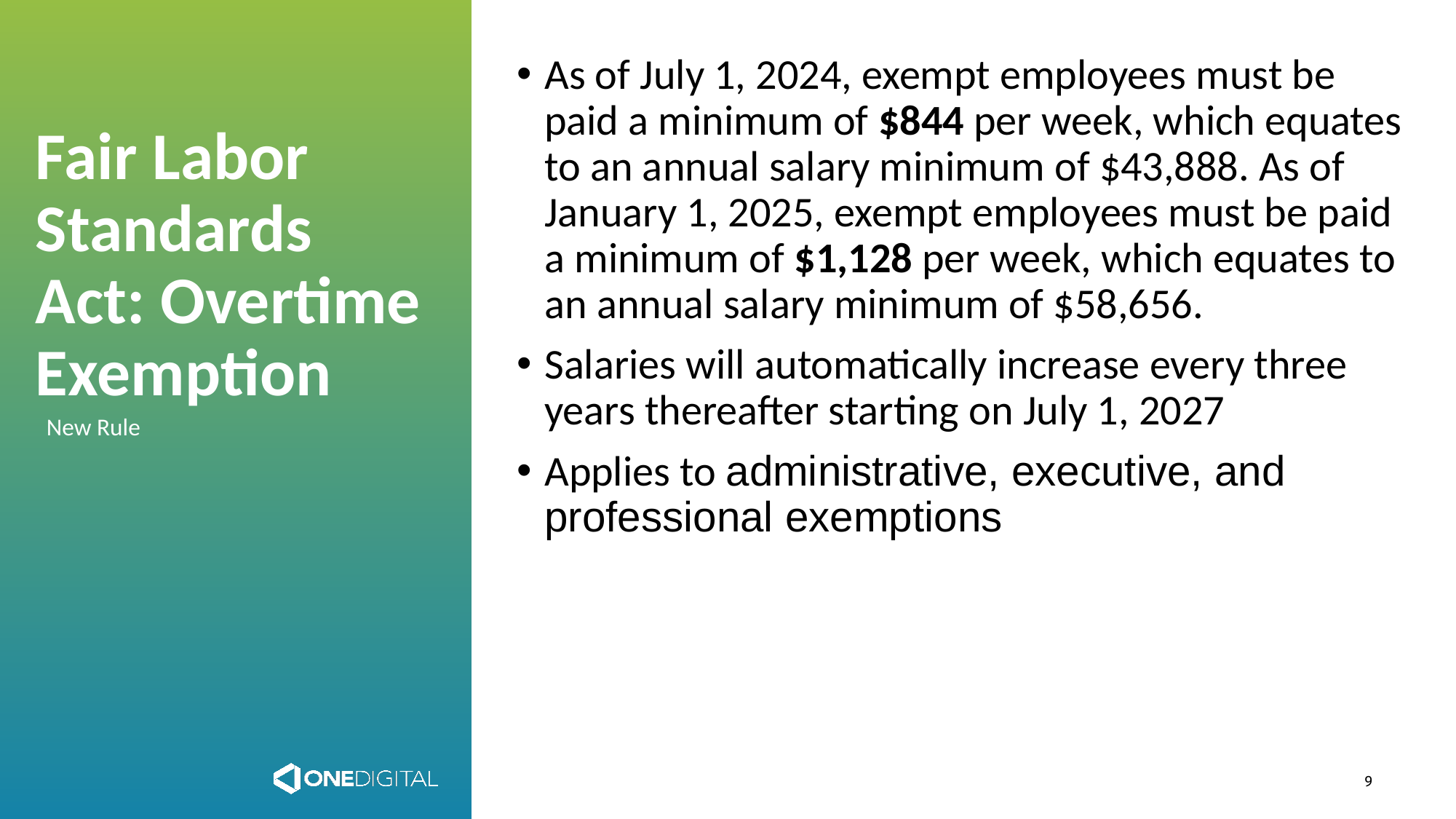

As of July 1, 2024, exempt employees must be paid a minimum of $844 per week, which equates to an annual salary minimum of $43,888. As of January 1, 2025, exempt employees must be paid a minimum of $1,128 per week, which equates to an annual salary minimum of $58,656.
Salaries will automatically increase every three years thereafter starting on July 1, 2027
Applies to administrative, executive, and professional exemptions
# Fair Labor Standards Act: Overtime Exemption
New Rule